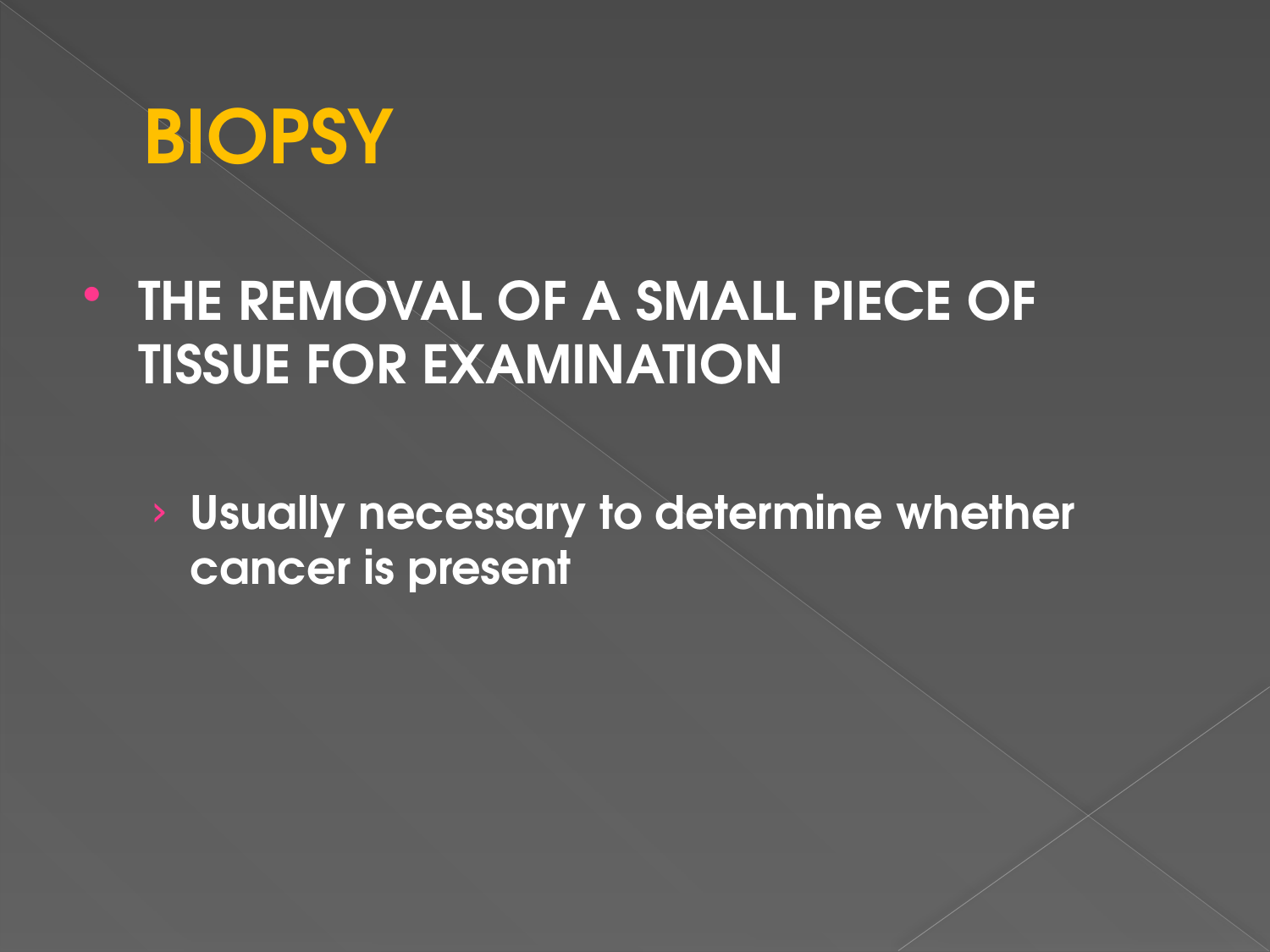

# BIOPSY
THE REMOVAL OF A SMALL PIECE OF TISSUE FOR EXAMINATION

Usually necessary to determine whether cancer is present